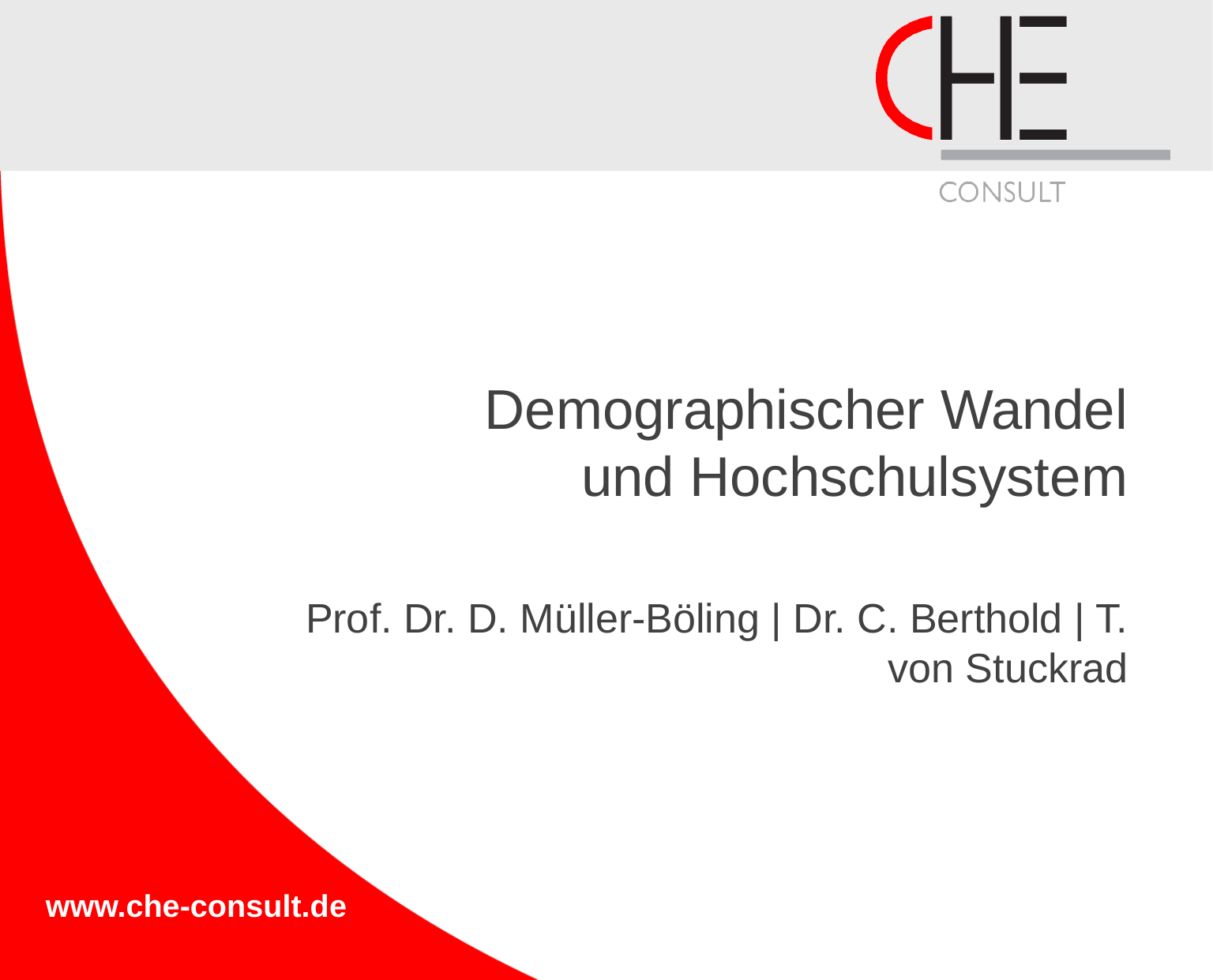

# Demographischer Wandel und Hochschulsystem
Prof. Dr. D. Müller-Böling | Dr. C. Berthold | T. von Stuckrad